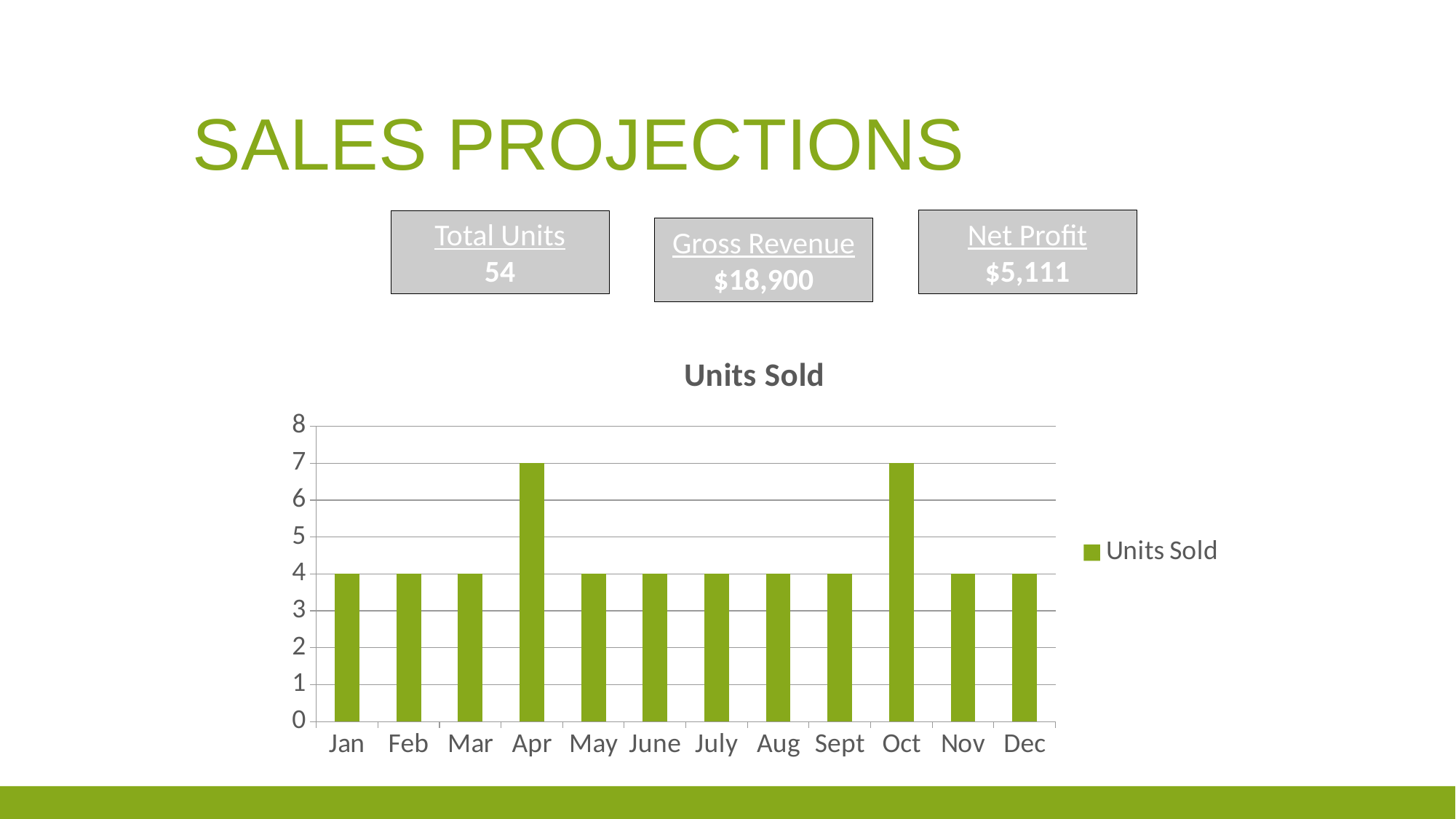

# Sales Projections
Gross Revenue
$18,900
Net Profit
$5,111
Total Units
54

### Chart:

| Category | Units Sold |
|---|---|
| Jan | 4.0 |
| Feb | 4.0 |
| Mar | 4.0 |
| Apr | 7.0 |
| May | 4.0 |
| June | 4.0 |
| July | 4.0 |
| Aug | 4.0 |
| Sept | 4.0 |
| Oct | 7.0 |
| Nov | 4.0 |
| Dec | 4.0 |